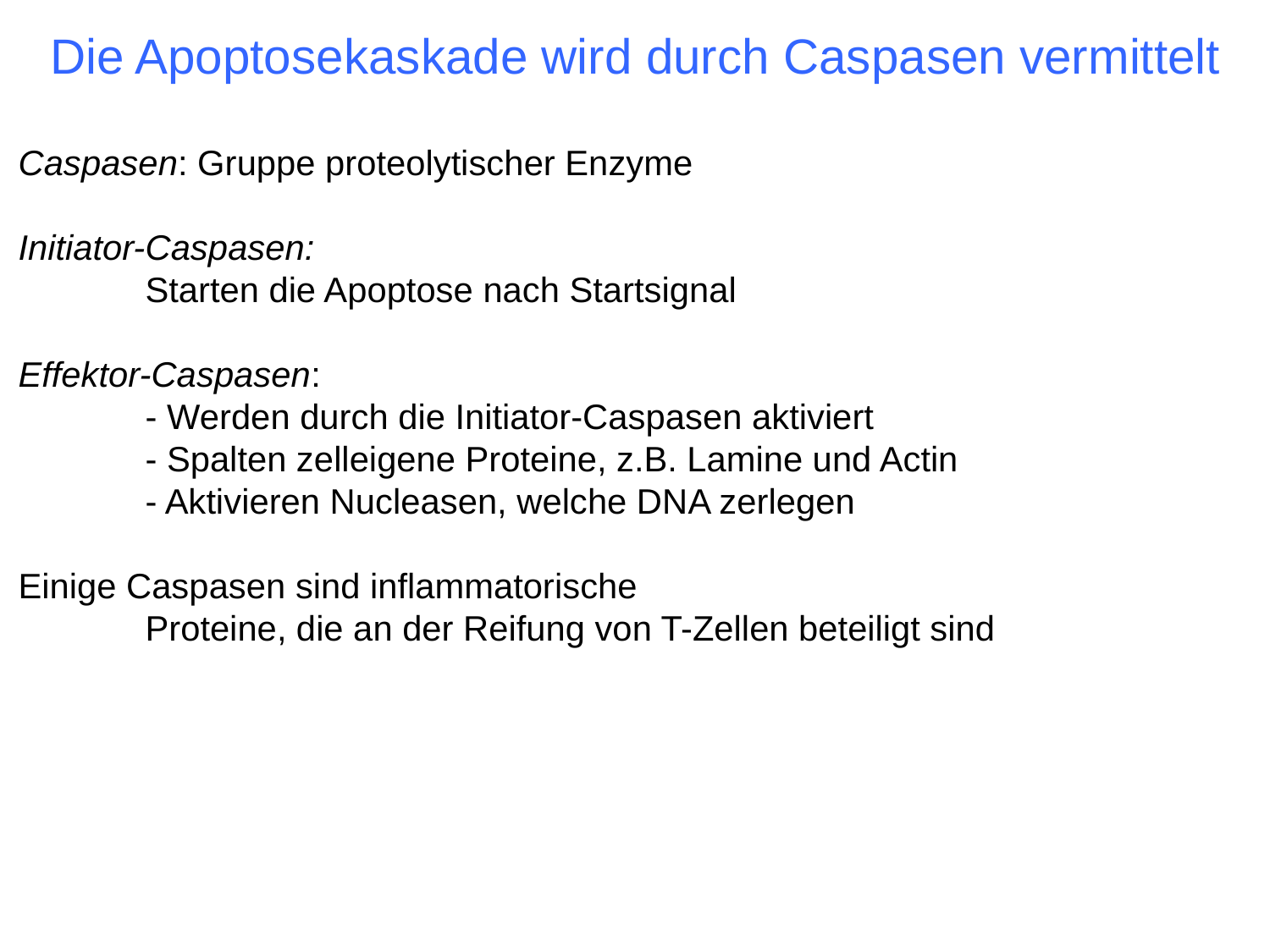

Die Apoptosekaskade wird durch Caspasen vermittelt
Caspasen: Gruppe proteolytischer Enzyme

Initiator-Caspasen:
	Starten die Apoptose nach Startsignal

Effektor-Caspasen:
	- Werden durch die Initiator-Caspasen aktiviert
	- Spalten zelleigene Proteine, z.B. Lamine und Actin
	- Aktivieren Nucleasen, welche DNA zerlegen

Einige Caspasen sind inflammatorische
	Proteine, die an der Reifung von T-Zellen beteiligt sind